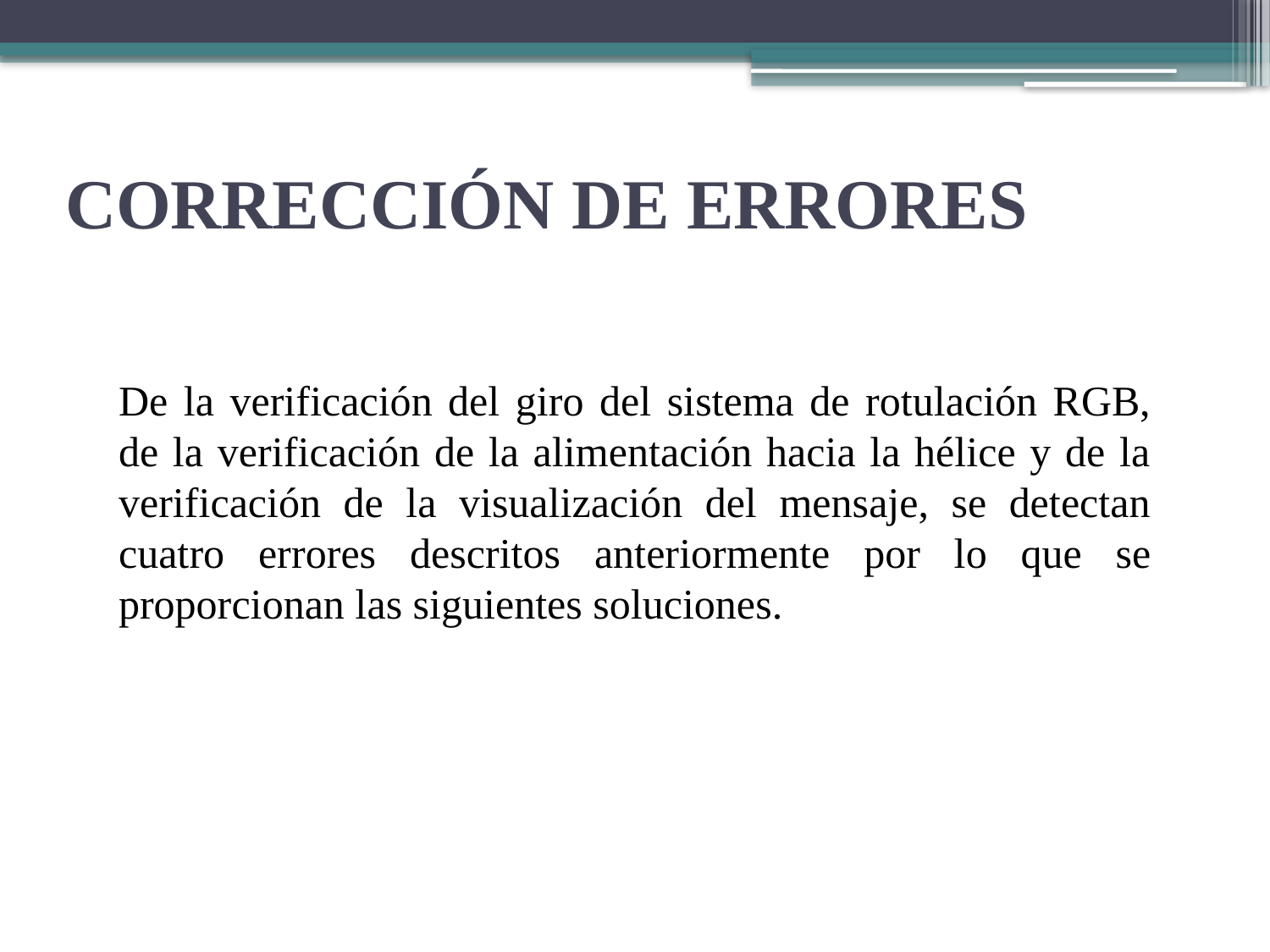

# CORRECCIÓN DE ERRORES
De la verificación del giro del sistema de rotulación RGB, de la verificación de la alimentación hacia la hélice y de la verificación de la visualización del mensaje, se detectan cuatro errores descritos anteriormente por lo que se proporcionan las siguientes soluciones.